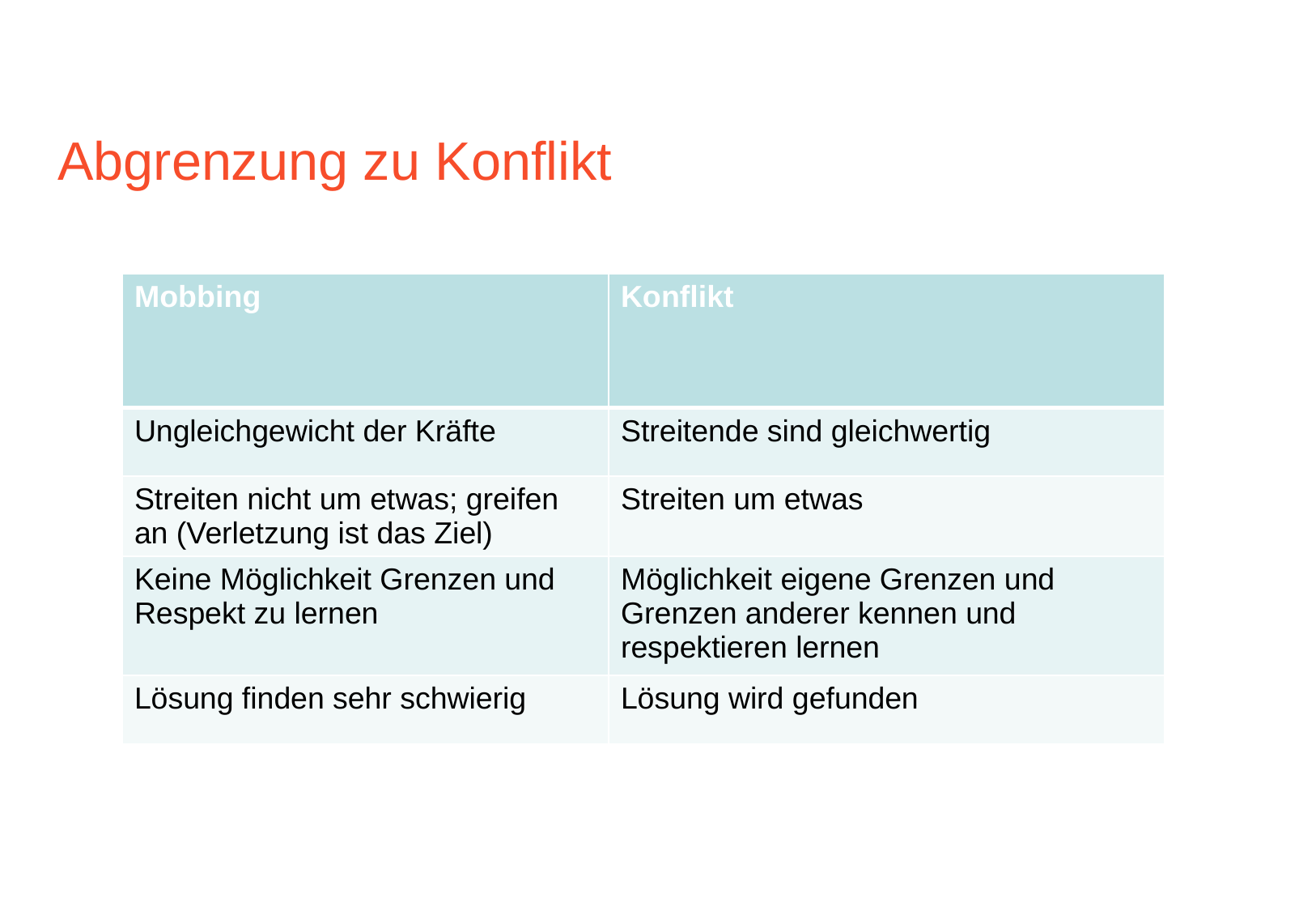

# Abgrenzung zu Konflikt
| Mobbing | Konflikt |
| --- | --- |
| Ungleichgewicht der Kräfte | Streitende sind gleichwertig |
| Streiten nicht um etwas; greifen an (Verletzung ist das Ziel) | Streiten um etwas |
| Keine Möglichkeit Grenzen und Respekt zu lernen | Möglichkeit eigene Grenzen und Grenzen anderer kennen und respektieren lernen |
| Lösung finden sehr schwierig | Lösung wird gefunden |